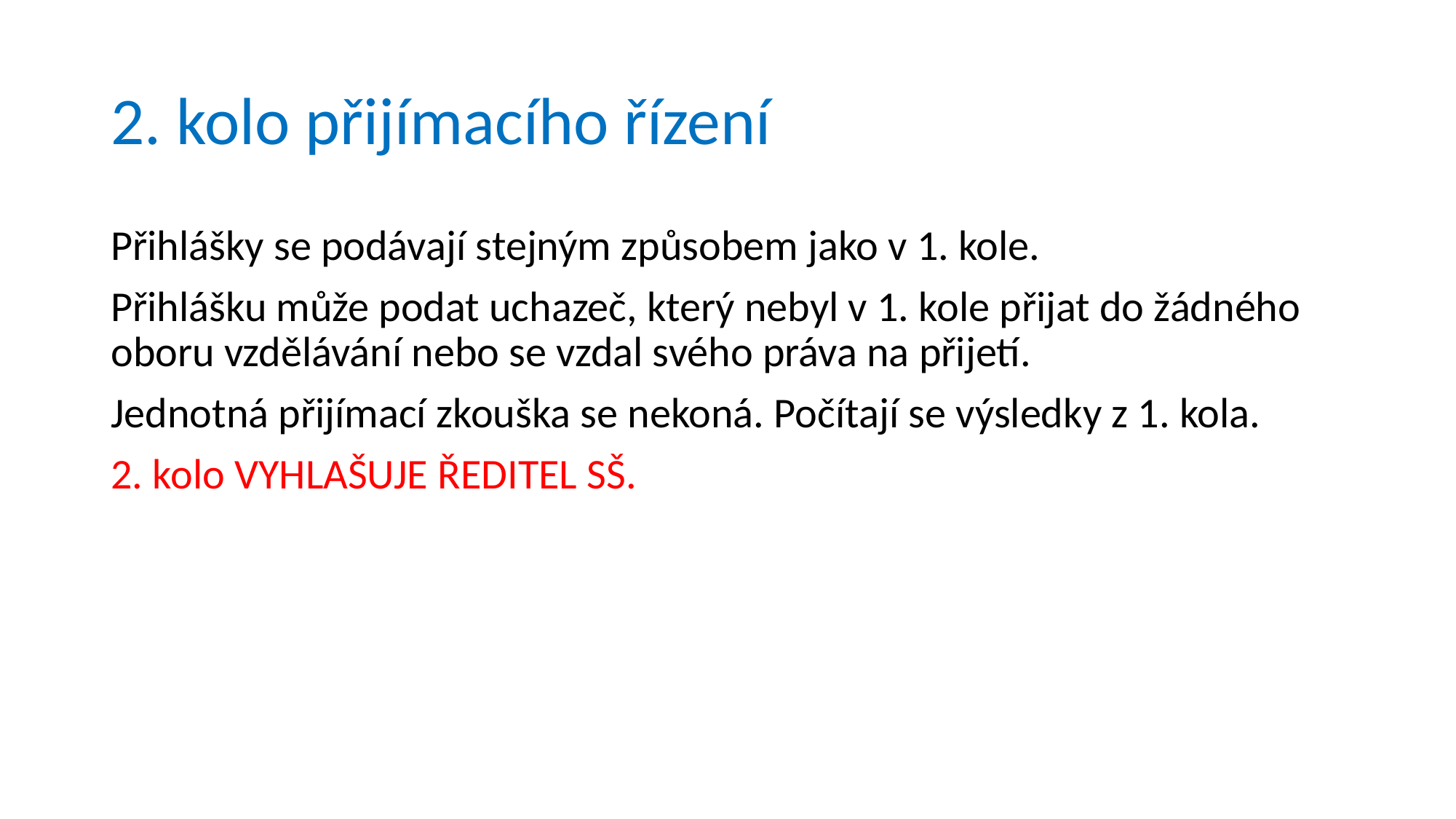

# 2. kolo přijímacího řízení
Přihlášky se podávají stejným způsobem jako v 1. kole.
Přihlášku může podat uchazeč, který nebyl v 1. kole přijat do žádného oboru vzdělávání nebo se vzdal svého práva na přijetí.
Jednotná přijímací zkouška se nekoná. Počítají se výsledky z 1. kola.
2. kolo VYHLAŠUJE ŘEDITEL SŠ.